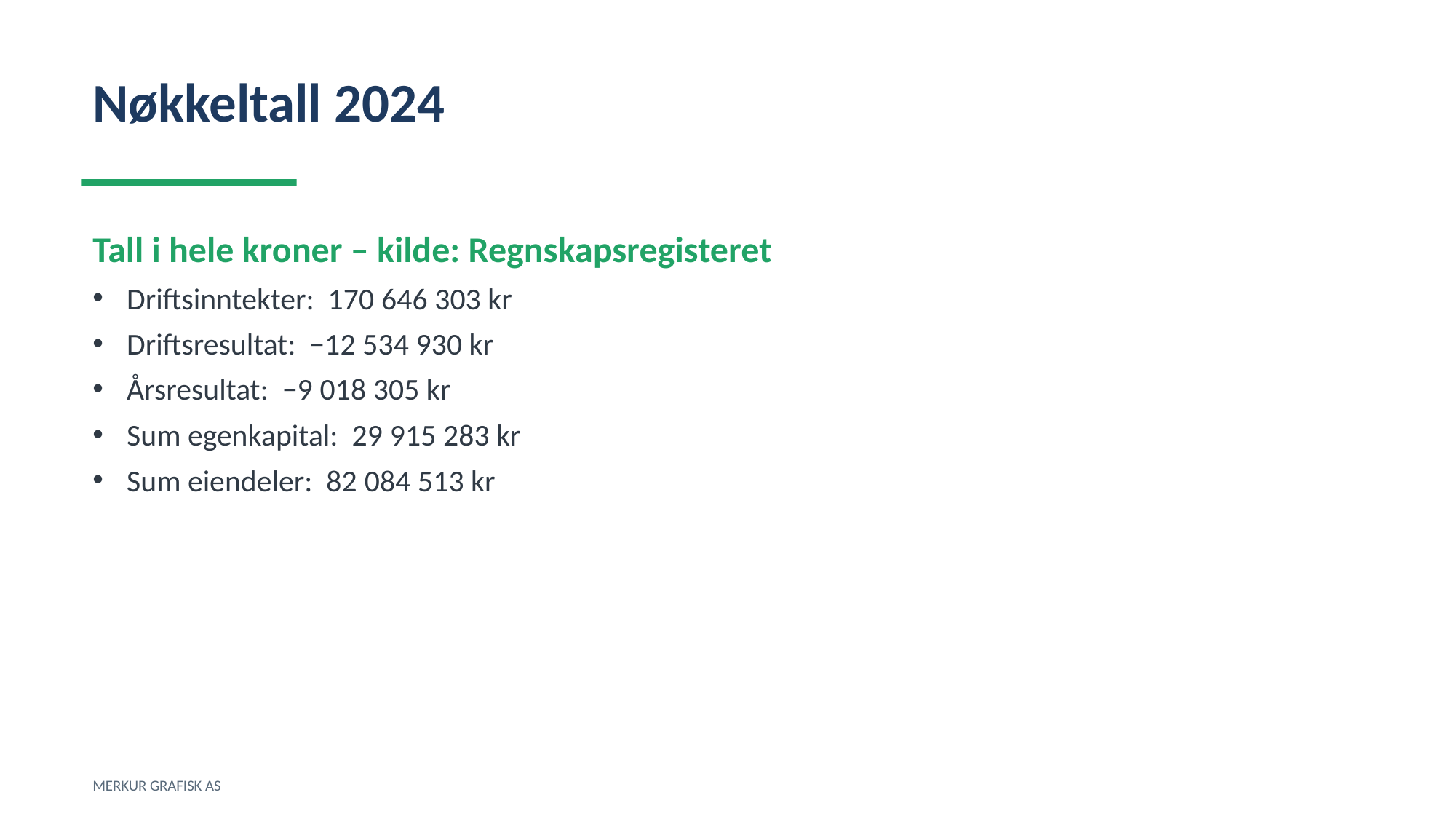

Nøkkeltall 2024

Tall i hele kroner – kilde: Regnskapsregisteret
Driftsinntekter:  170 646 303 kr
Driftsresultat:  −12 534 930 kr
Årsresultat:  −9 018 305 kr
Sum egenkapital:  29 915 283 kr
Sum eiendeler:  82 084 513 kr
MERKUR GRAFISK AS